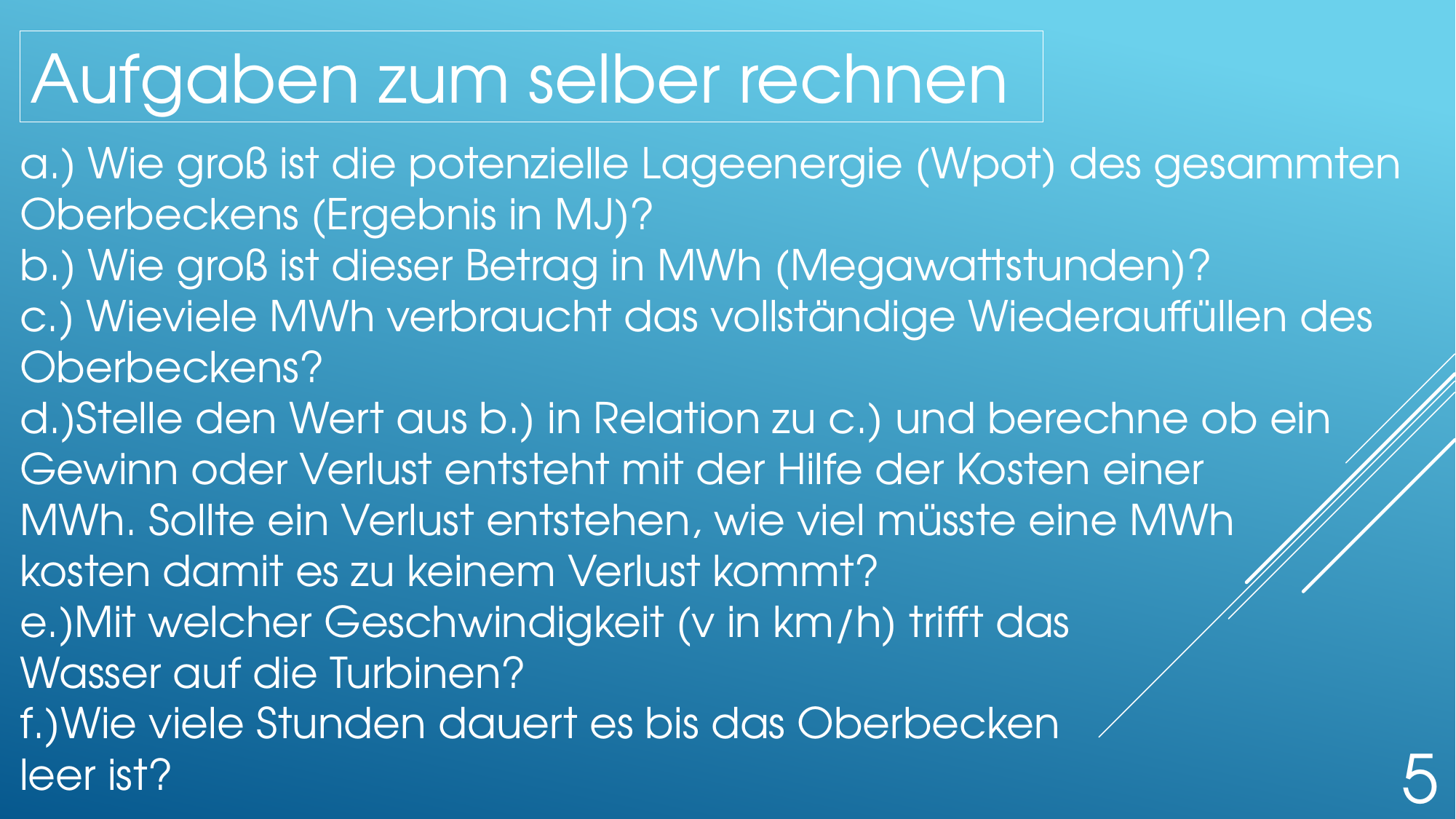

Aufgaben zum selber rechnen

a.) Wie groß ist die potenzielle Lageenergie (Wpot) des gesammten Oberbeckens (Ergebnis in MJ)?
b.) Wie groß ist dieser Betrag in MWh (Megawattstunden)?
c.) Wieviele MWh verbraucht das vollständige Wiederauffüllen des Oberbeckens?
d.)Stelle den Wert aus b.) in Relation zu c.) und berechne ob ein
Gewinn oder Verlust entsteht mit der Hilfe der Kosten einer
MWh. Sollte ein Verlust entstehen, wie viel müsste eine MWh
kosten damit es zu keinem Verlust kommt?
e.)Mit welcher Geschwindigkeit (v in km/h) trifft das
Wasser auf die Turbinen?
f.)Wie viele Stunden dauert es bis das Oberbecken
leer ist?

5